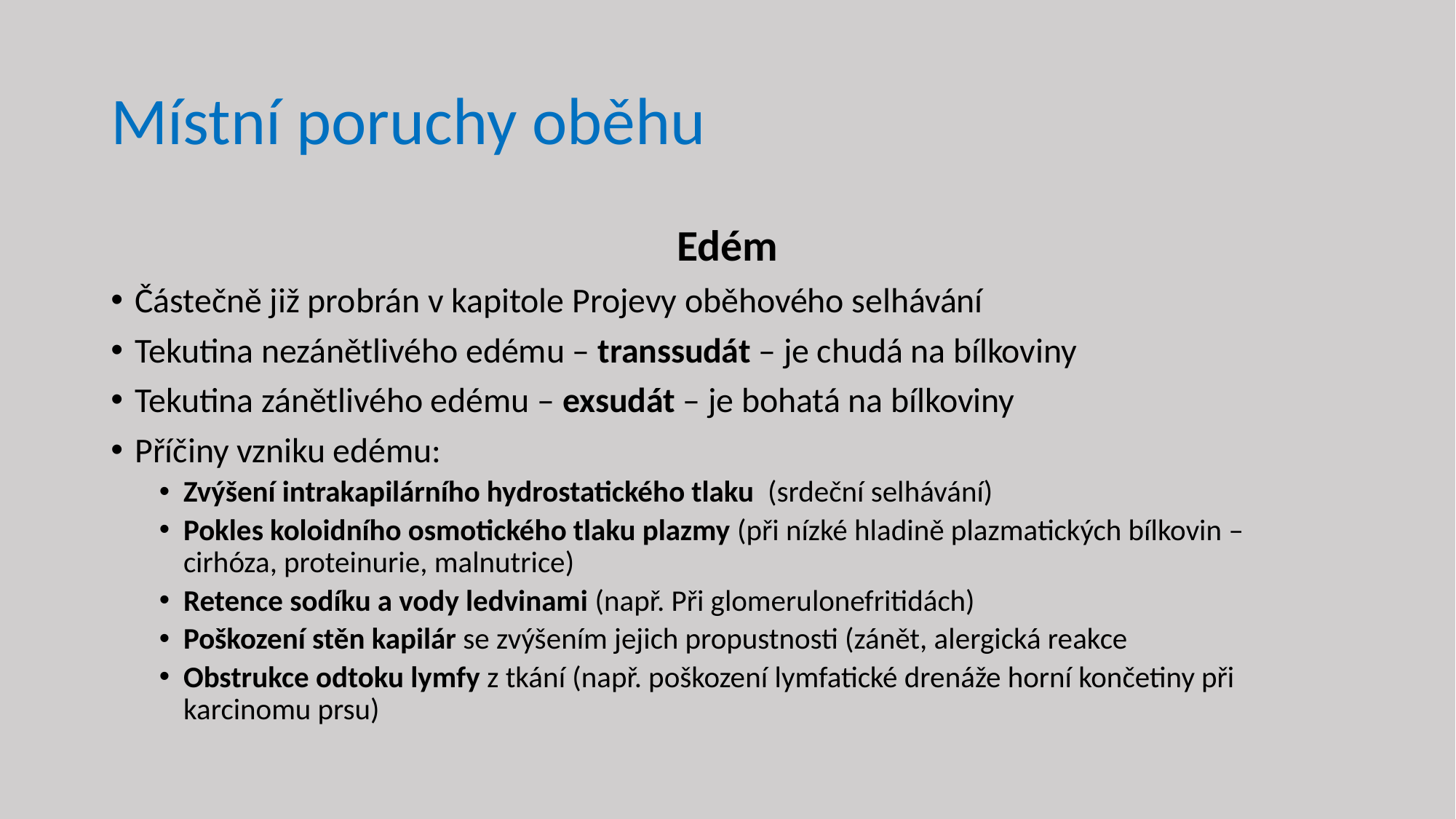

# Místní poruchy oběhu
Edém
Částečně již probrán v kapitole Projevy oběhového selhávání
Tekutina nezánětlivého edému – transsudát – je chudá na bílkoviny
Tekutina zánětlivého edému – exsudát – je bohatá na bílkoviny
Příčiny vzniku edému:
Zvýšení intrakapilárního hydrostatického tlaku  (srdeční selhávání)
Pokles koloidního osmotického tlaku plazmy (při nízké hladině plazmatických bílkovin – cirhóza, proteinurie, malnutrice)
Retence sodíku a vody ledvinami (např. Při glomerulonefritidách)
Poškození stěn kapilár se zvýšením jejich propustnosti (zánět, alergická reakce
Obstrukce odtoku lymfy z tkání (např. poškození lymfatické drenáže horní končetiny při karcinomu prsu)